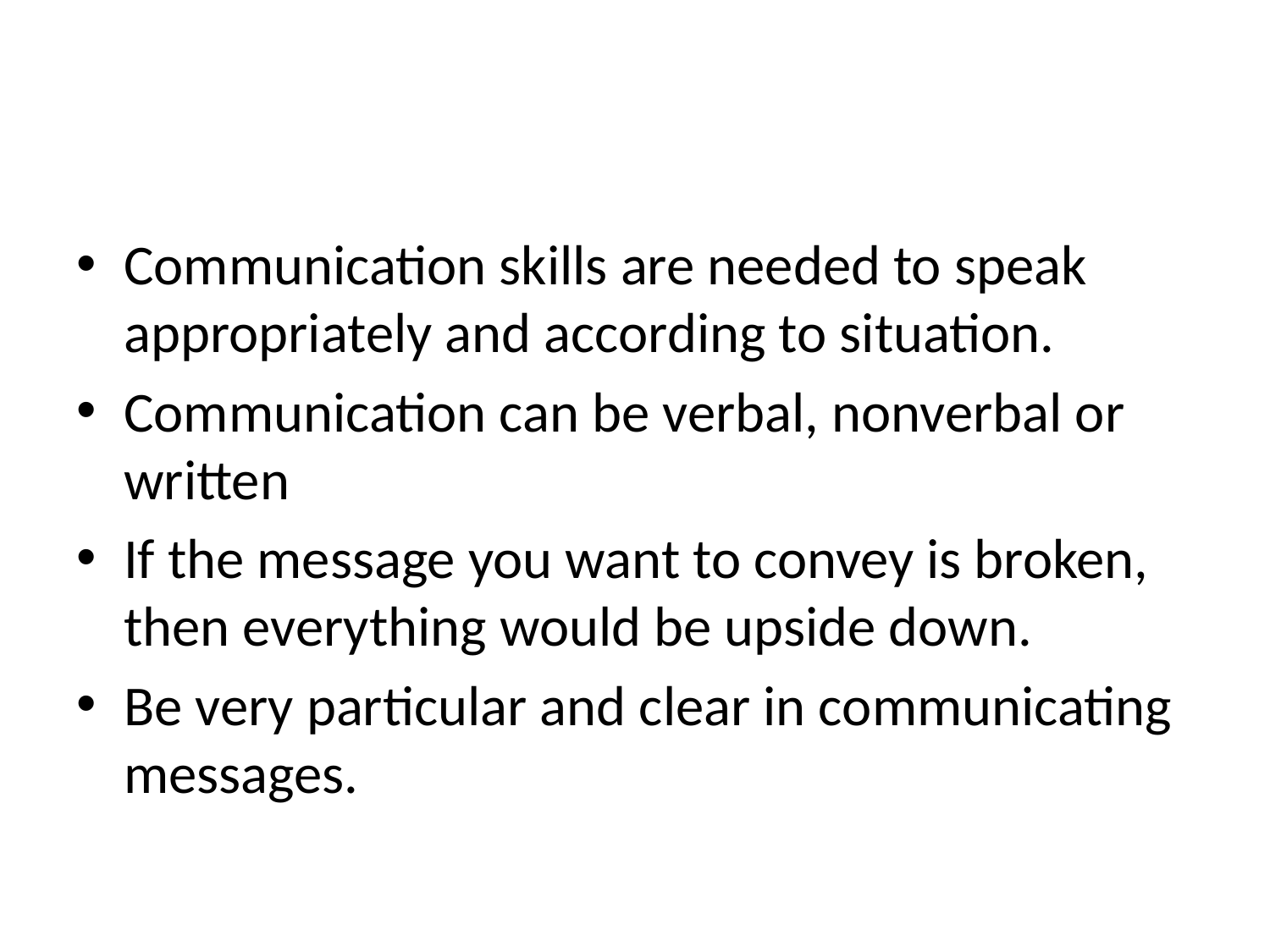

Communication skills are needed to speak appropriately and according to situation.
Communication can be verbal, nonverbal or written
If the message you want to convey is broken, then everything would be upside down.
Be very particular and clear in communicating messages.